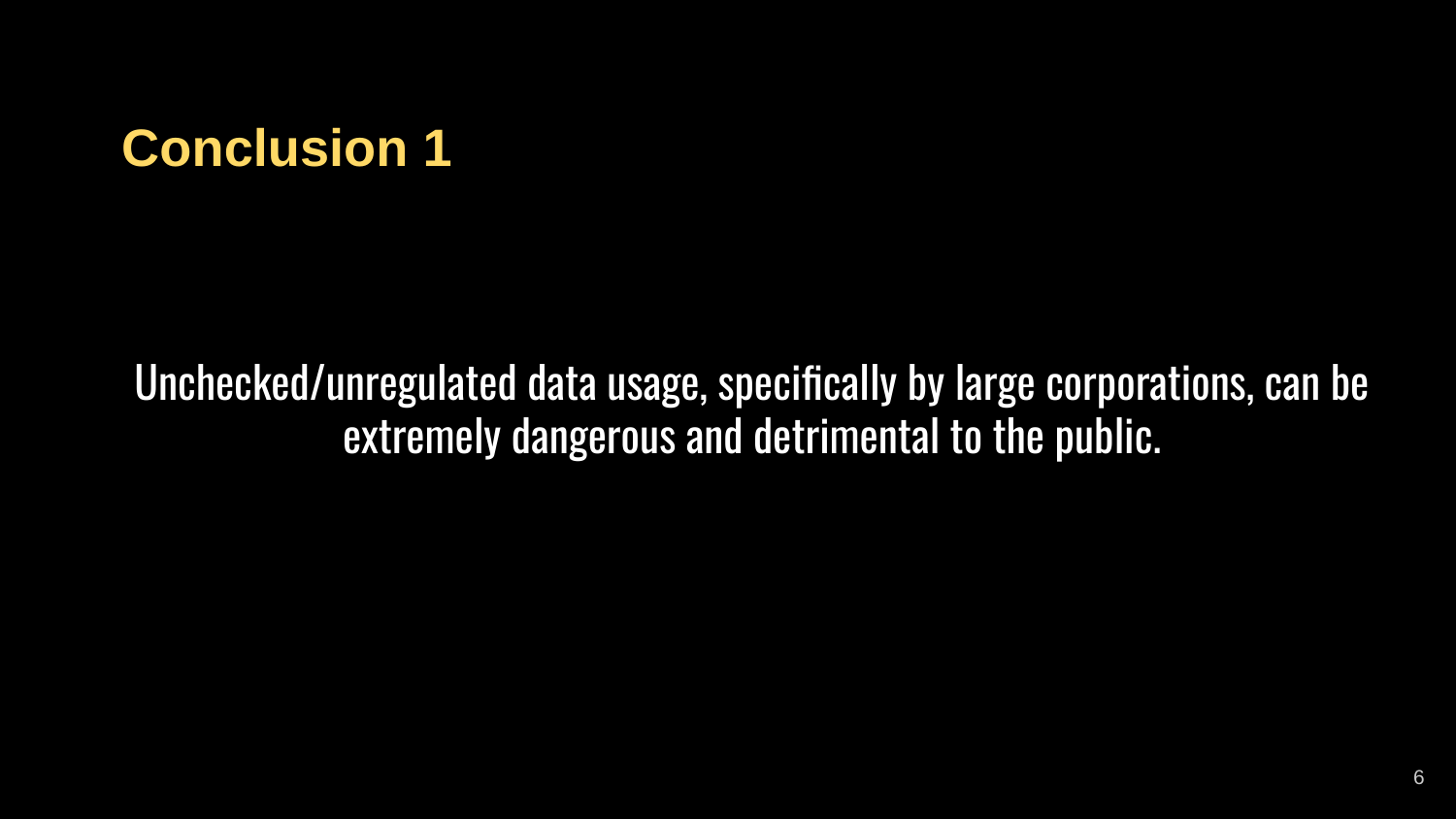

Conclusion 1
# Unchecked/unregulated data usage, specifically by large corporations, can be extremely dangerous and detrimental to the public.
6